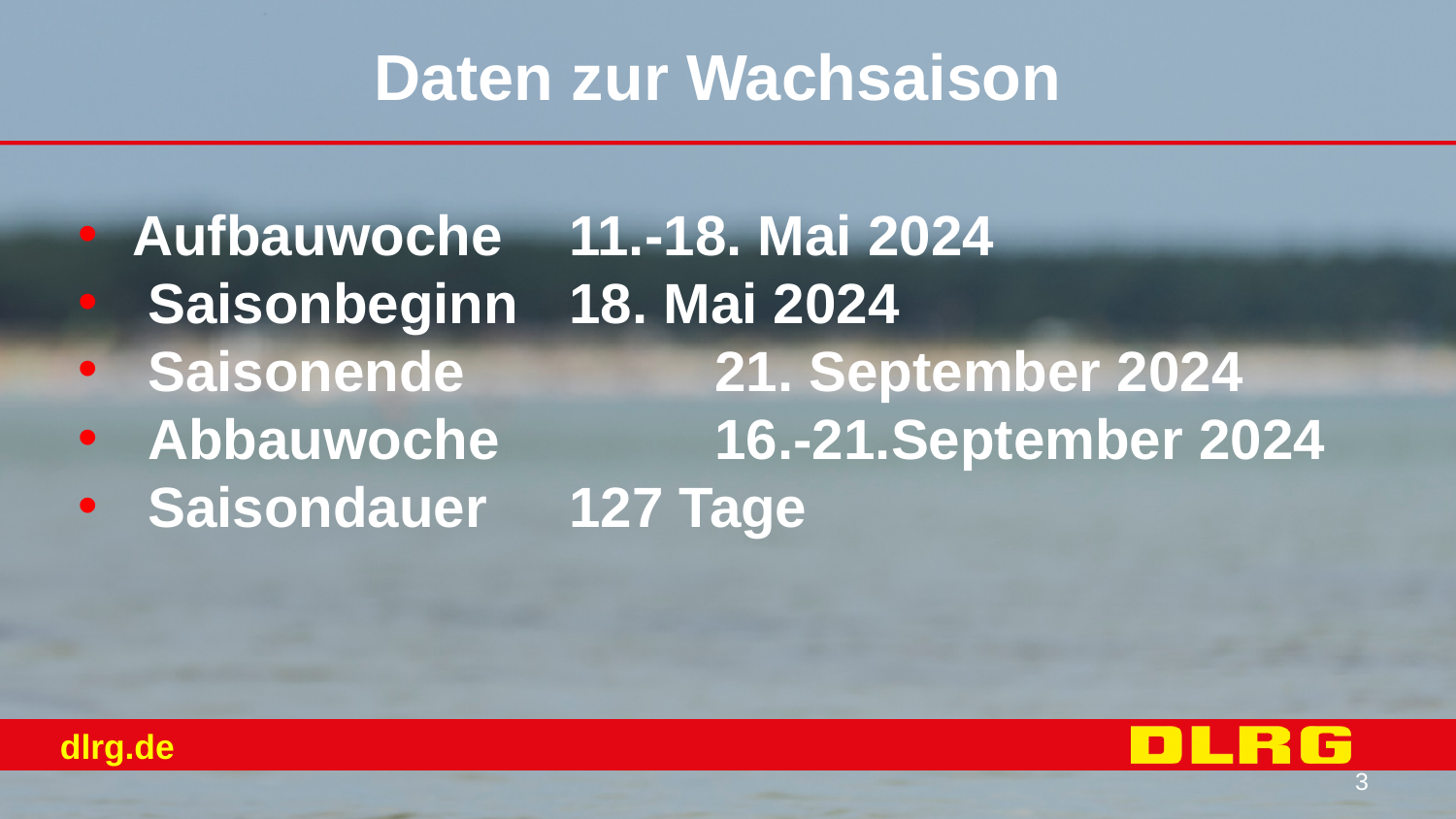

# Daten zur Wachsaison
Aufbauwoche 	11.-18. Mai 2024
 Saisonbeginn	18. Mai 2024
 Saisonende  		21. September 2024
 Abbauwoche		16.-21.September 2024
 Saisondauer  	127 Tage

3